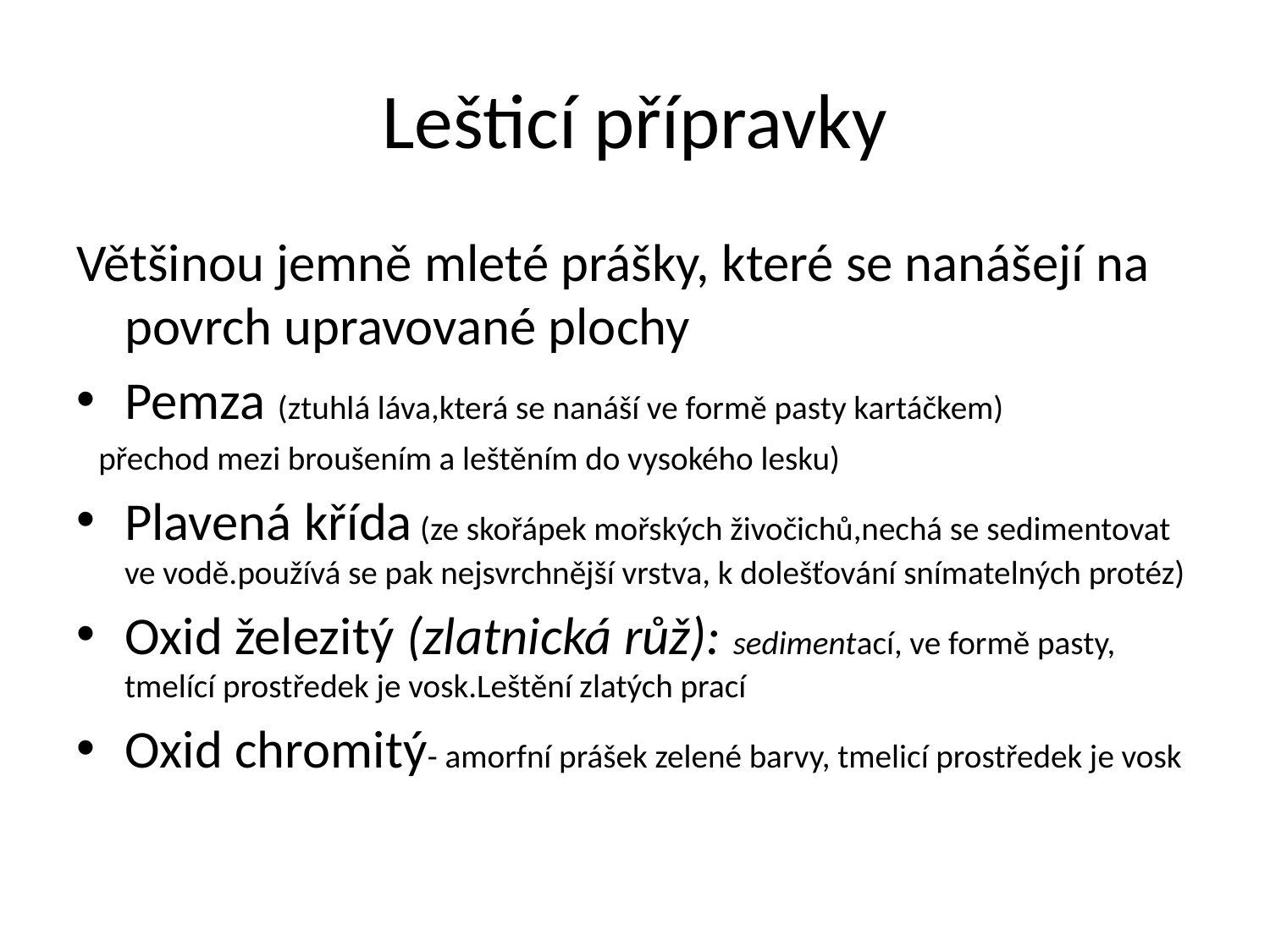

# Lešticí přípravky
Většinou jemně mleté prášky, které se nanášejí na povrch upravované plochy
Pemza (ztuhlá láva,která se nanáší ve formě pasty kartáčkem)
   přechod mezi broušením a leštěním do vysokého lesku)
Plavená křída (ze skořápek mořských živočichů,nechá se sedimentovat ve vodě.používá se pak nejsvrchnější vrstva, k dolešťování snímatelných protéz)
Oxid železitý (zlatnická růž): sedimentací, ve formě pasty, tmelící prostředek je vosk.Leštění zlatých prací
Oxid chromitý- amorfní prášek zelené barvy, tmelicí prostředek je vosk